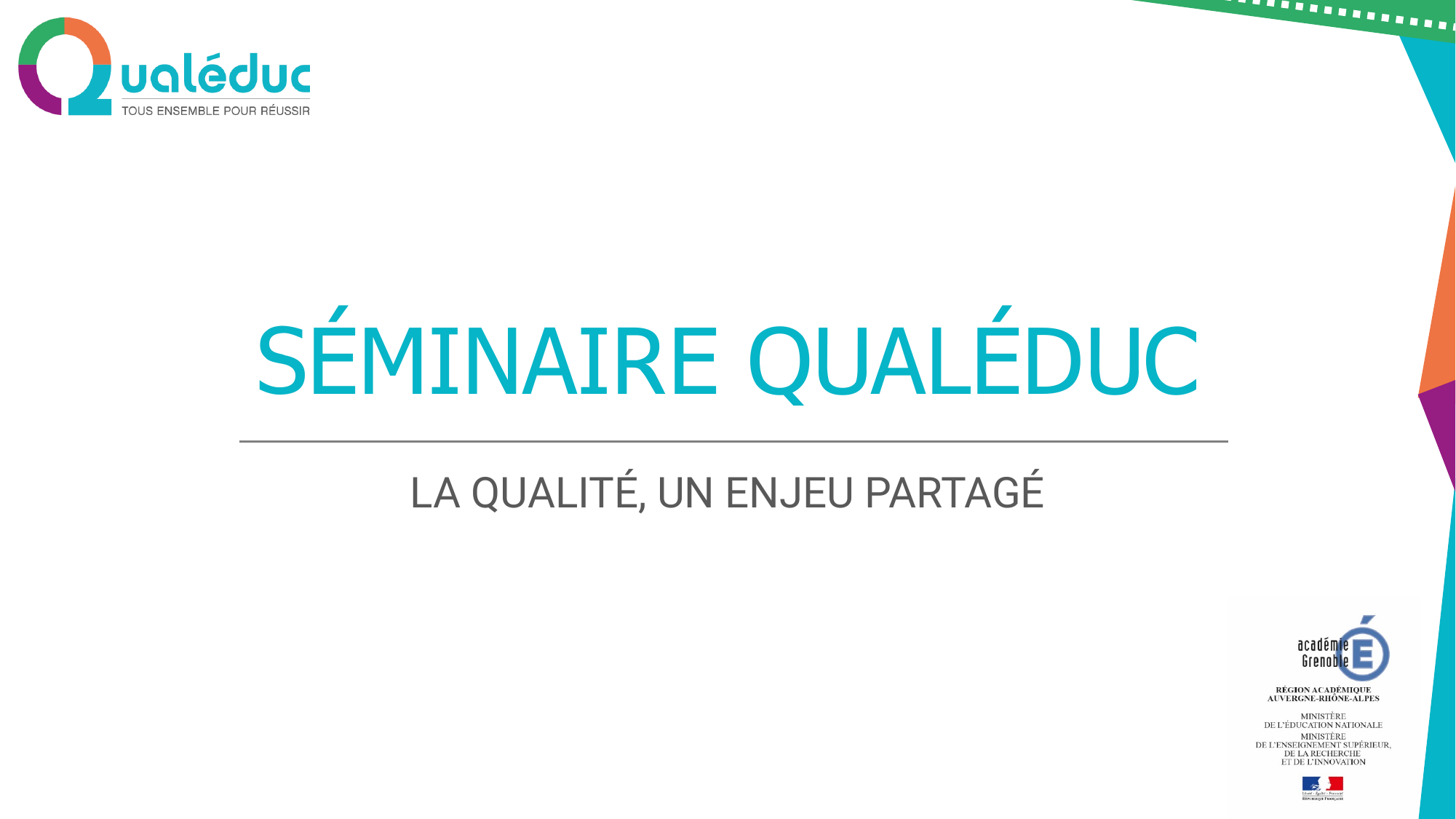

# Séminaire Qualéduc
La qualité, un enjeu partagé